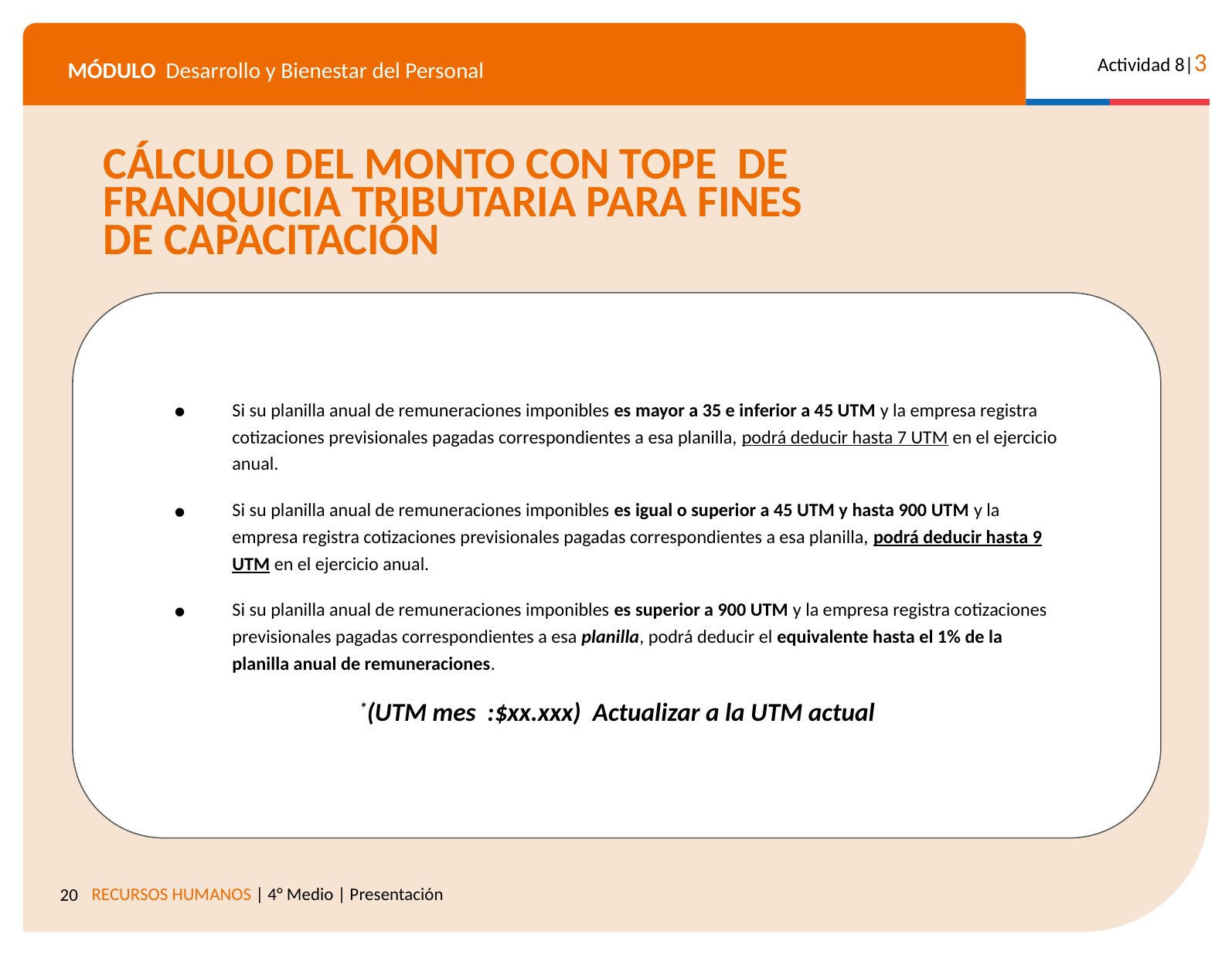

CÁLCULO DEL MONTO CON TOPE  DE FRANQUICIA TRIBUTARIA PARA FINES DE CAPACITACIÓN

Si su planilla anual de remuneraciones imponibles es mayor a 35 e inferior a 45 UTM y la empresa registra cotizaciones previsionales pagadas correspondientes a esa planilla, podrá deducir hasta 7 UTM en el ejercicio anual.

Si su planilla anual de remuneraciones imponibles es igual o superior a 45 UTM y hasta 900 UTM y la empresa registra cotizaciones previsionales pagadas correspondientes a esa planilla, podrá deducir hasta 9 UTM en el ejercicio anual.

Si su planilla anual de remuneraciones imponibles es superior a 900 UTM y la empresa registra cotizaciones previsionales pagadas correspondientes a esa planilla, podrá deducir el equivalente hasta el 1% de la planilla anual de remuneraciones.

 *(UTM mes  :$xx.xxx)  Actualizar a la UTM actual
20